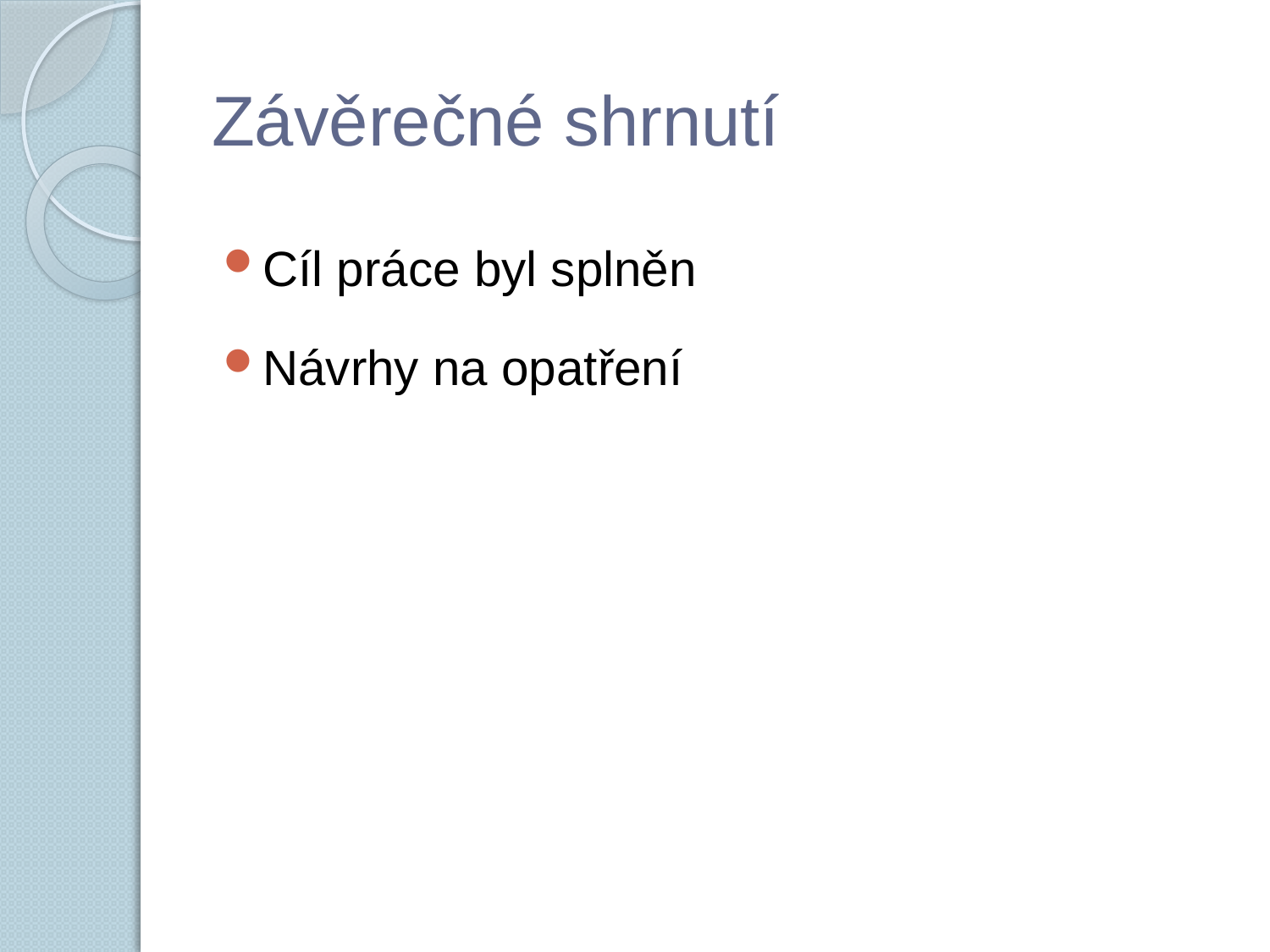

# Závěrečné shrnutí
Cíl práce byl splněn
Návrhy na opatření